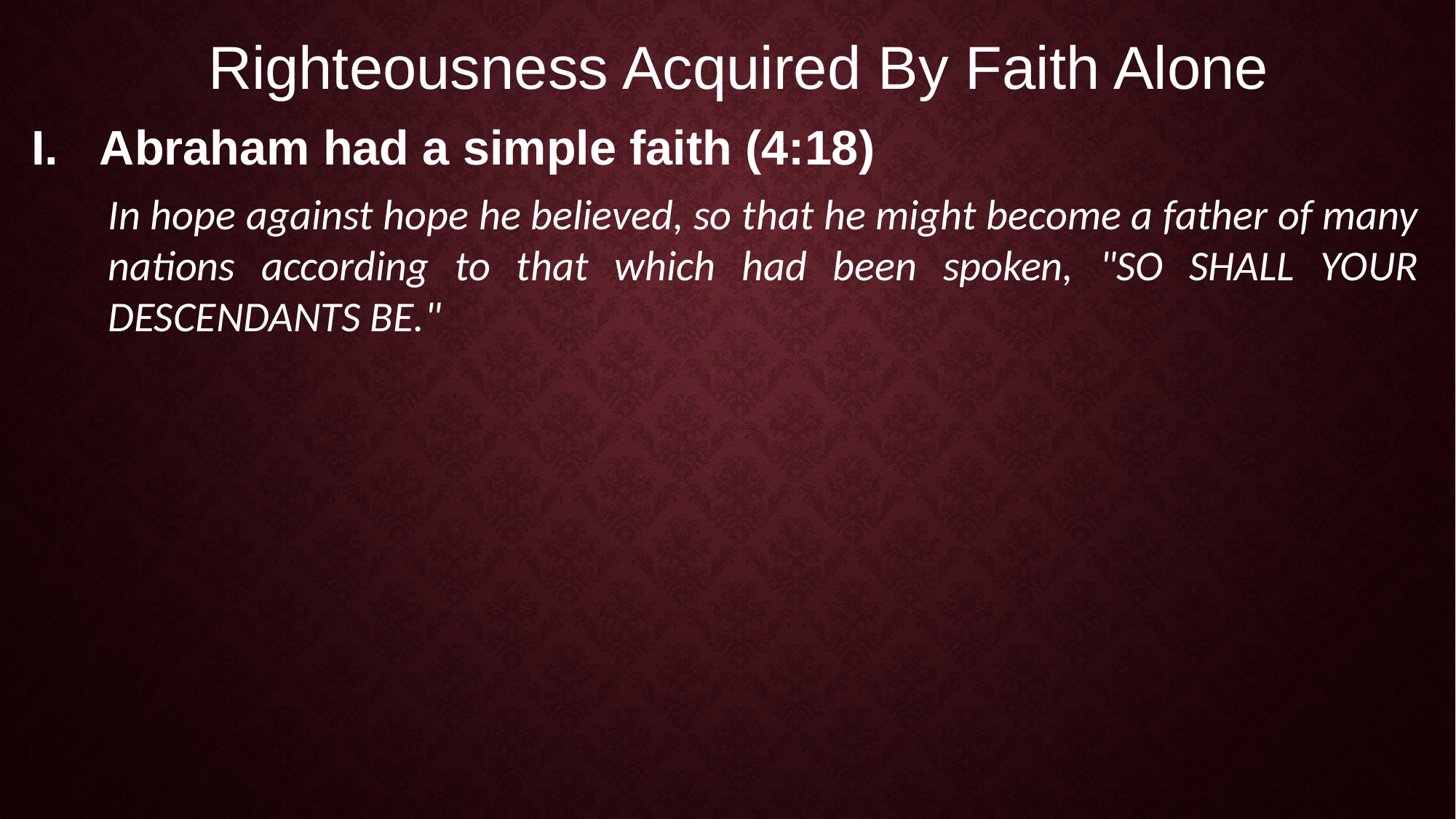

Righteousness Acquired By Faith Alone
Abraham had a simple faith (4:18)
In hope against hope he believed, so that he might become a father of many nations according to that which had been spoken, "SO SHALL YOUR DESCENDANTS BE."